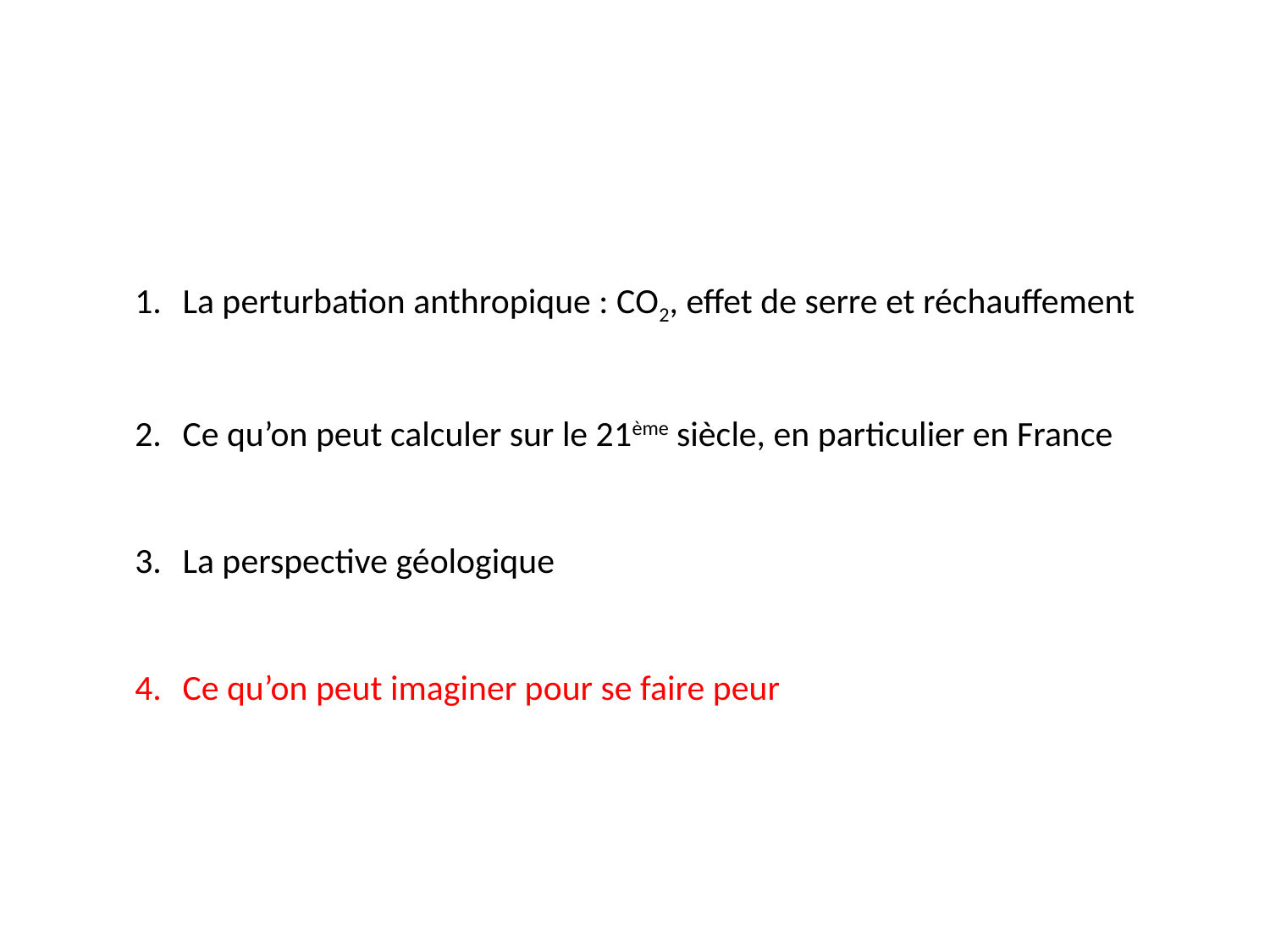

La perturbation anthropique : CO2, effet de serre et réchauffement
Ce qu’on peut calculer sur le 21ème siècle, en particulier en France
La perspective géologique
Ce qu’on peut imaginer pour se faire peur